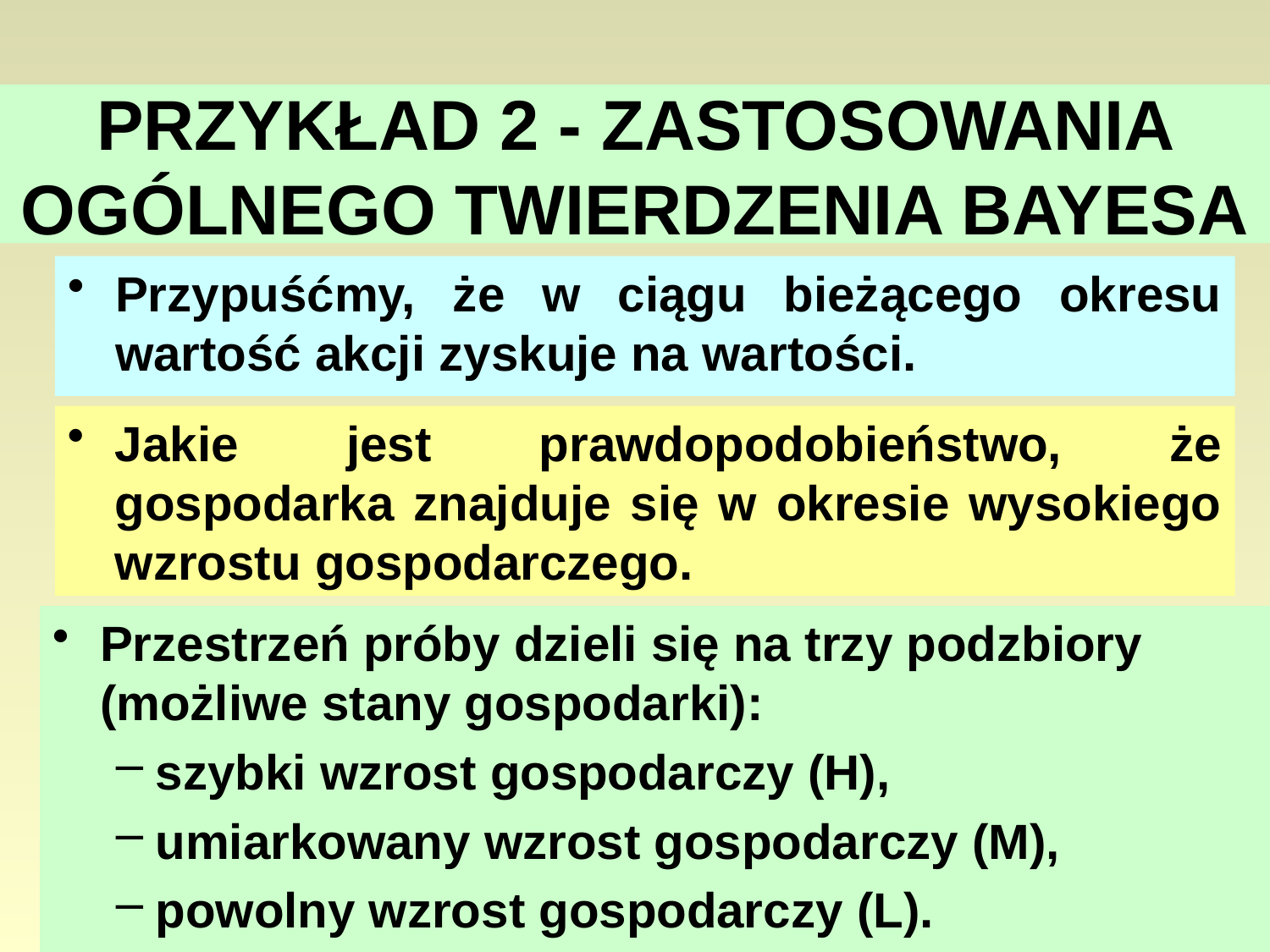

# PRZYKŁAD 2 - ZASTOSOWANIA OGÓLNEGO TWIERDZENIA BAYESA
Przypuśćmy, że w ciągu bieżącego okresu wartość akcji zyskuje na wartości.
Jakie jest prawdopodobieństwo, że gospodarka znajduje się w okresie wysokiego wzrostu gospodarczego.
Przestrzeń próby dzieli się na trzy podzbiory (możliwe stany gospodarki):
szybki wzrost gospodarczy (H),
umiarkowany wzrost gospodarczy (M),
powolny wzrost gospodarczy (L).
160